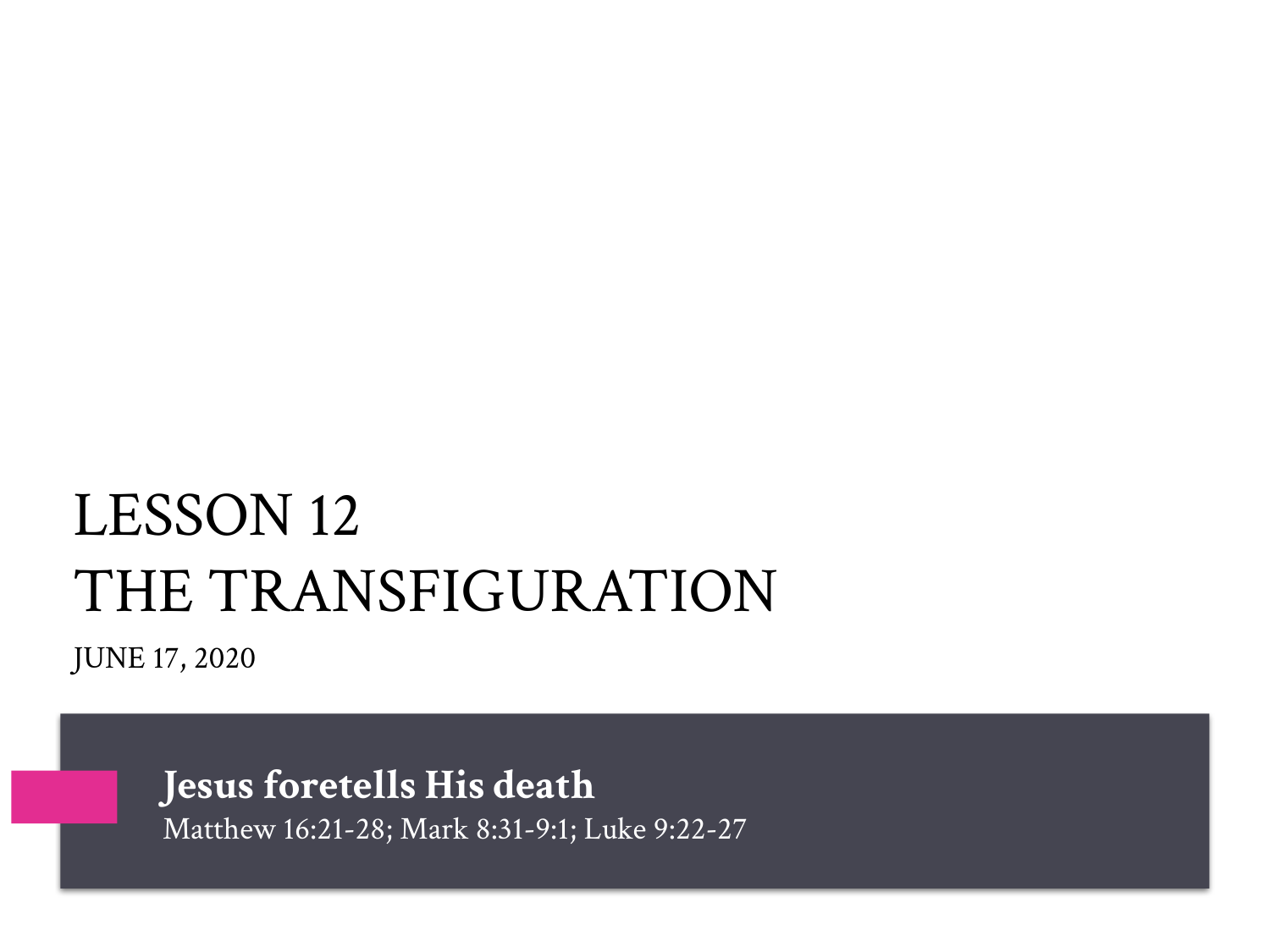

# Lesson 12 The transfiguration
June 17, 2020
Jesus foretells His death
Matthew 16:21-28; Mark 8:31-9:1; Luke 9:22-27